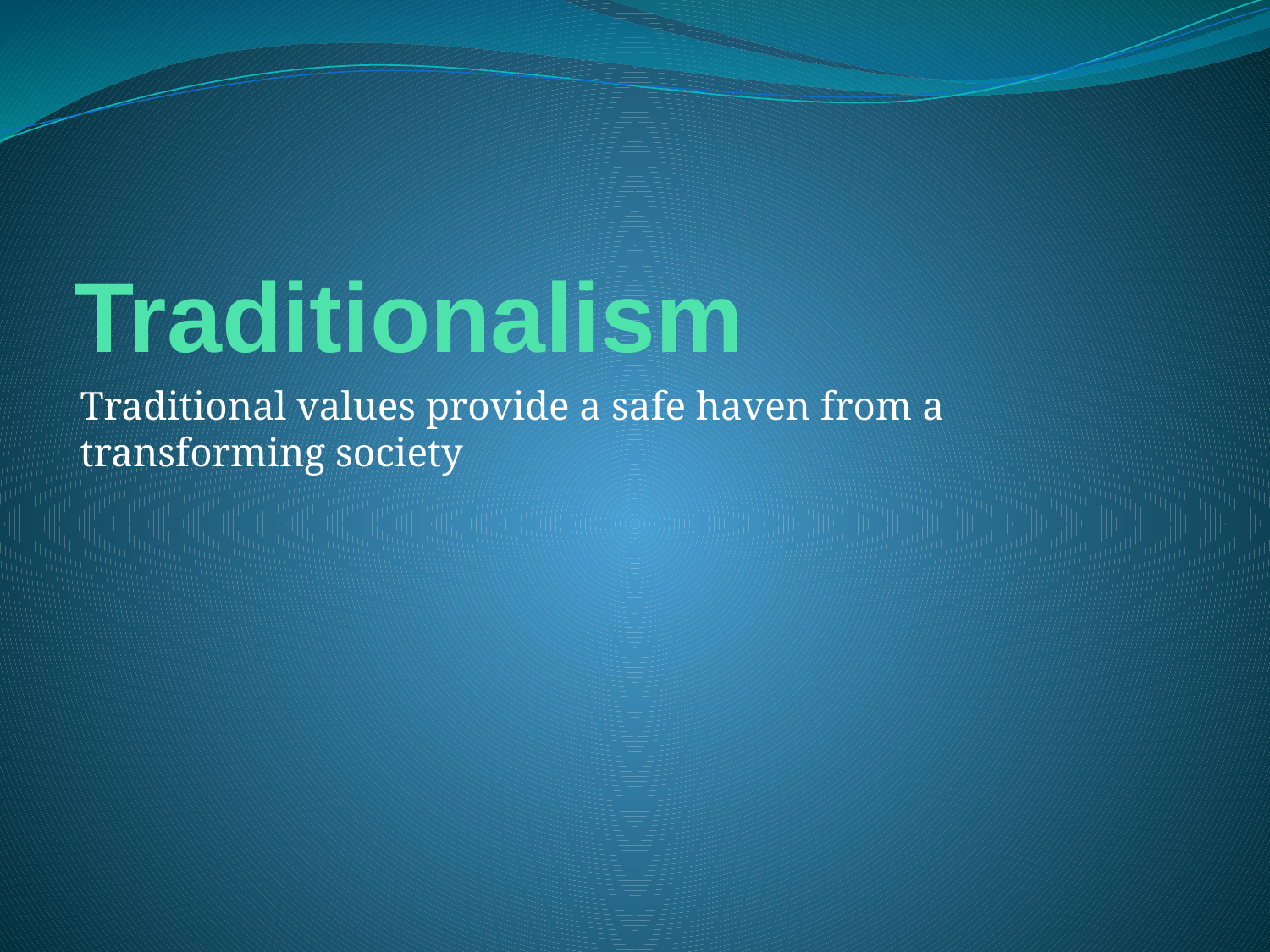

# Traditionalism
Traditional values provide a safe haven from a transforming society